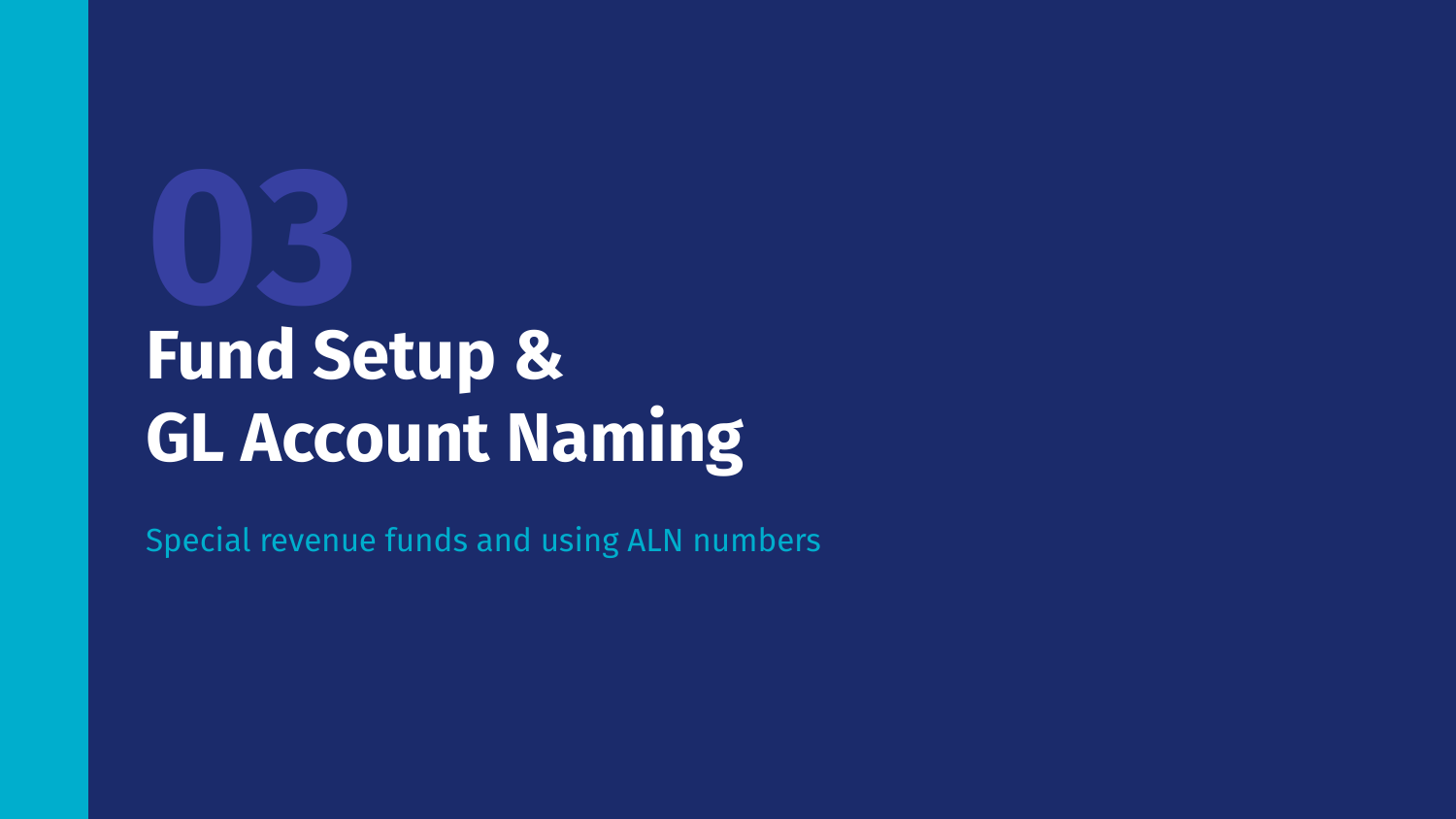

03
Fund Setup &
GL Account Naming
Special revenue funds and using ALN numbers